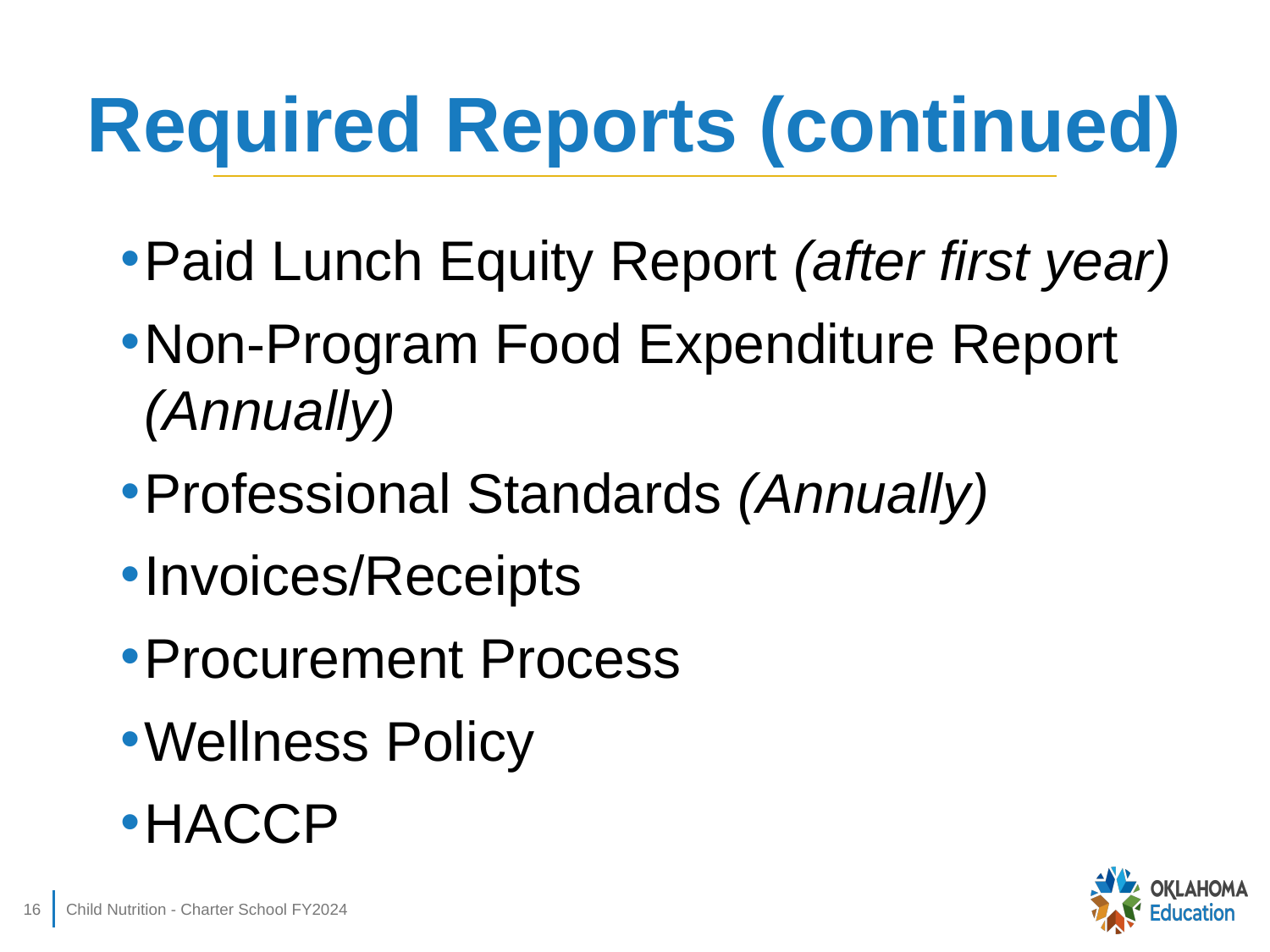

# Required Reports (continued)
Paid Lunch Equity Report (after first year)
Non-Program Food Expenditure Report (Annually)
Professional Standards (Annually)
Invoices/Receipts
Procurement Process
Wellness Policy
HACCP

16
Child Nutrition - Charter School FY2024